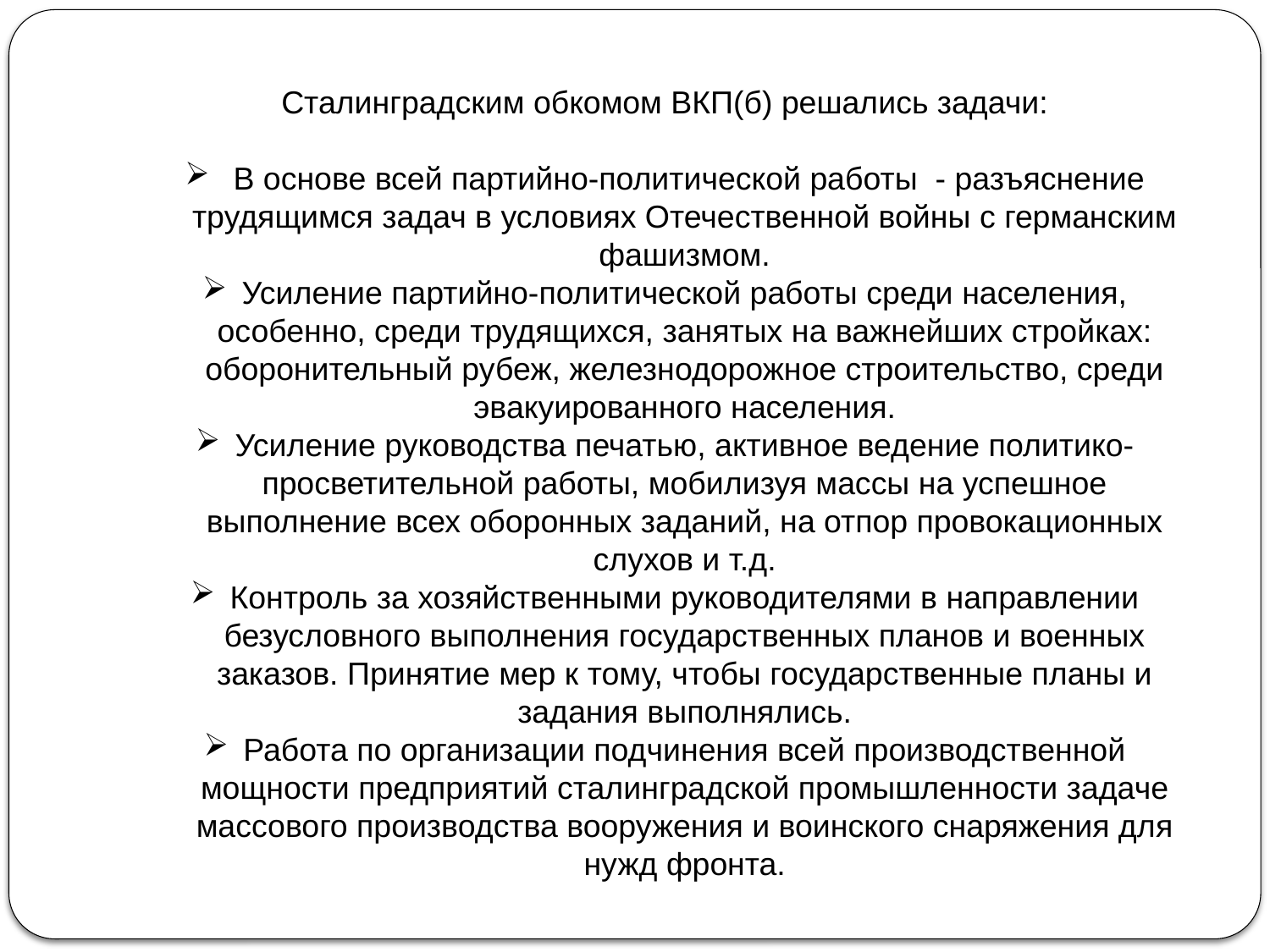

Сталинградским обкомом ВКП(б) решались задачи:

 В основе всей партийно-политической работы  - разъяснение трудящимся задач в условиях Отечественной войны с германским фашизмом.
Усиление партийно-политической работы среди населения, особенно, среди трудящихся, занятых на важнейших стройках: оборонительный рубеж, железнодорожное строительство, среди эвакуированного населения.
Усиление руководства печатью, активное ведение политико-просветительной работы, мобилизуя массы на успешное выполнение всех оборонных заданий, на отпор провокационных слухов и т.д.
Контроль за хозяйственными руководителями в направлении безусловного выполнения государственных планов и военных заказов. Принятие мер к тому, чтобы государственные планы и задания выполнялись.
Работа по организации подчинения всей производственной мощности предприятий сталинградской промышленности задаче массового производства вооружения и воинского снаряжения для нужд фронта.